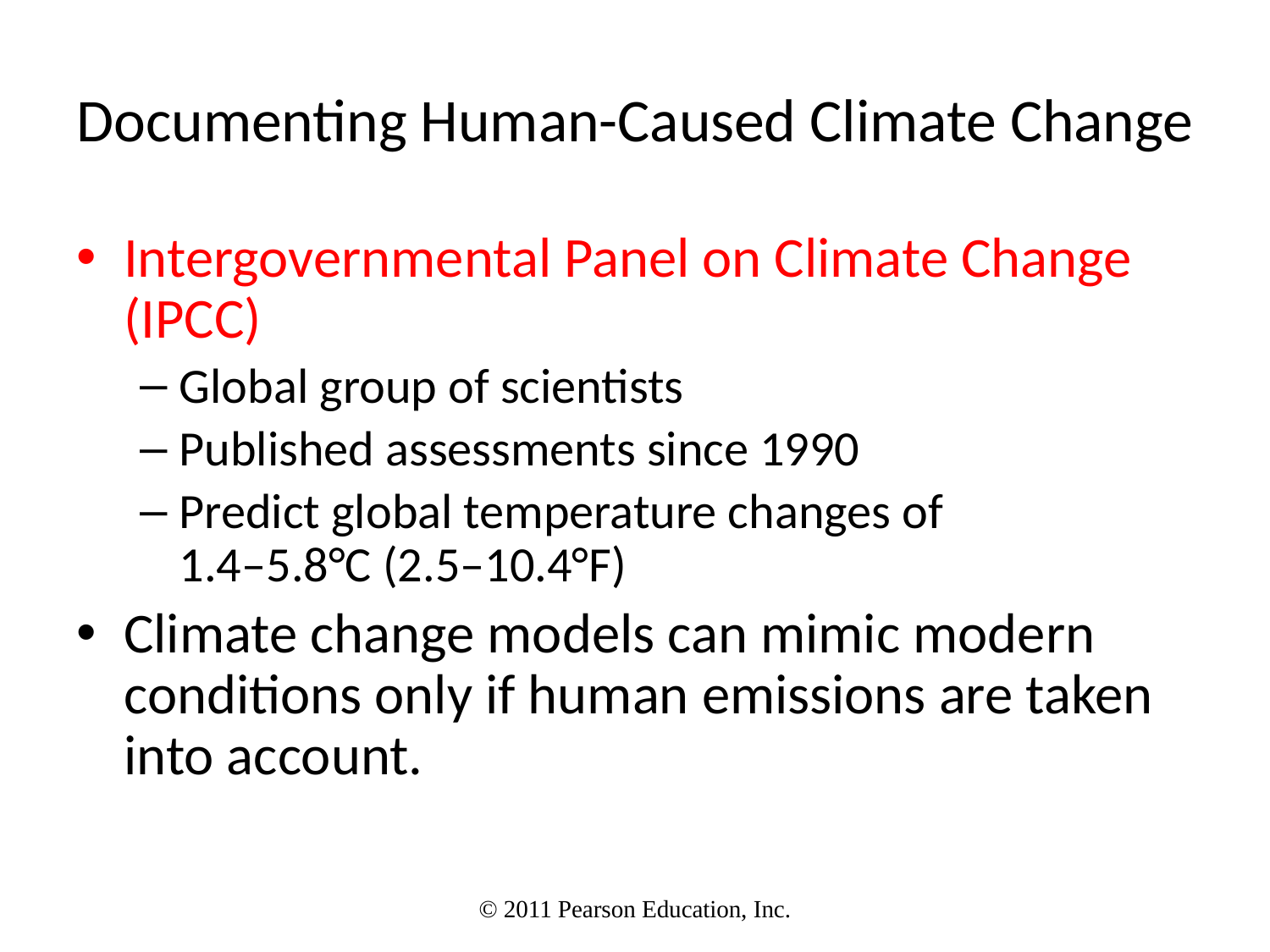

Documenting Human-Caused Climate Change
Intergovernmental Panel on Climate Change (IPCC)
Global group of scientists
Published assessments since 1990
Predict global temperature changes of
1.4–5.8°C (2.5–10.4°F)
Climate change models can mimic modern conditions only if human emissions are taken into account.
© 2011 Pearson Education, Inc.